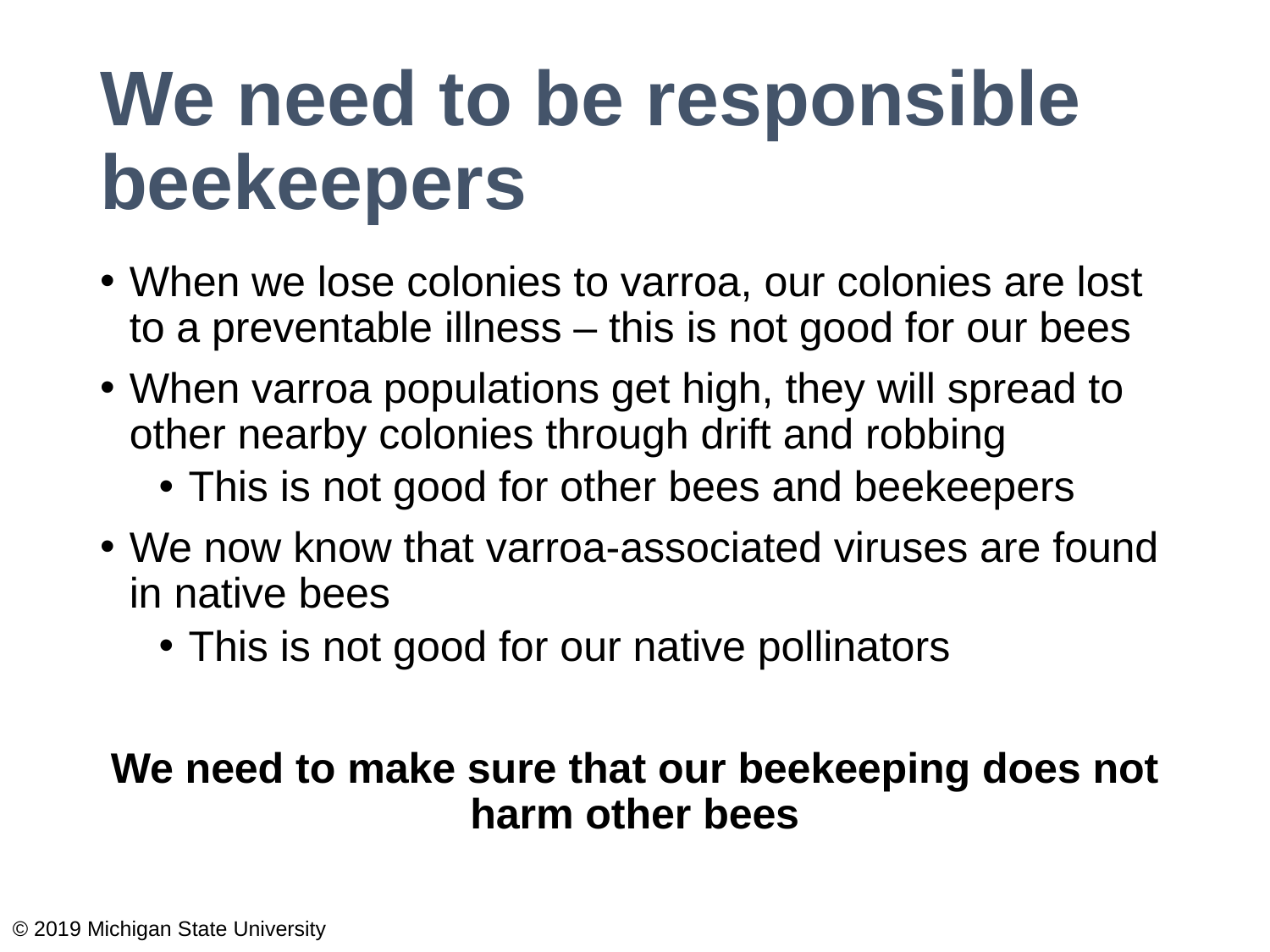

# We need to be responsible beekeepers
When we lose colonies to varroa, our colonies are lost to a preventable illness – this is not good for our bees
When varroa populations get high, they will spread to other nearby colonies through drift and robbing
This is not good for other bees and beekeepers
We now know that varroa-associated viruses are found in native bees
This is not good for our native pollinators

We need to make sure that our beekeeping does not harm other bees
© 2019 Michigan State University